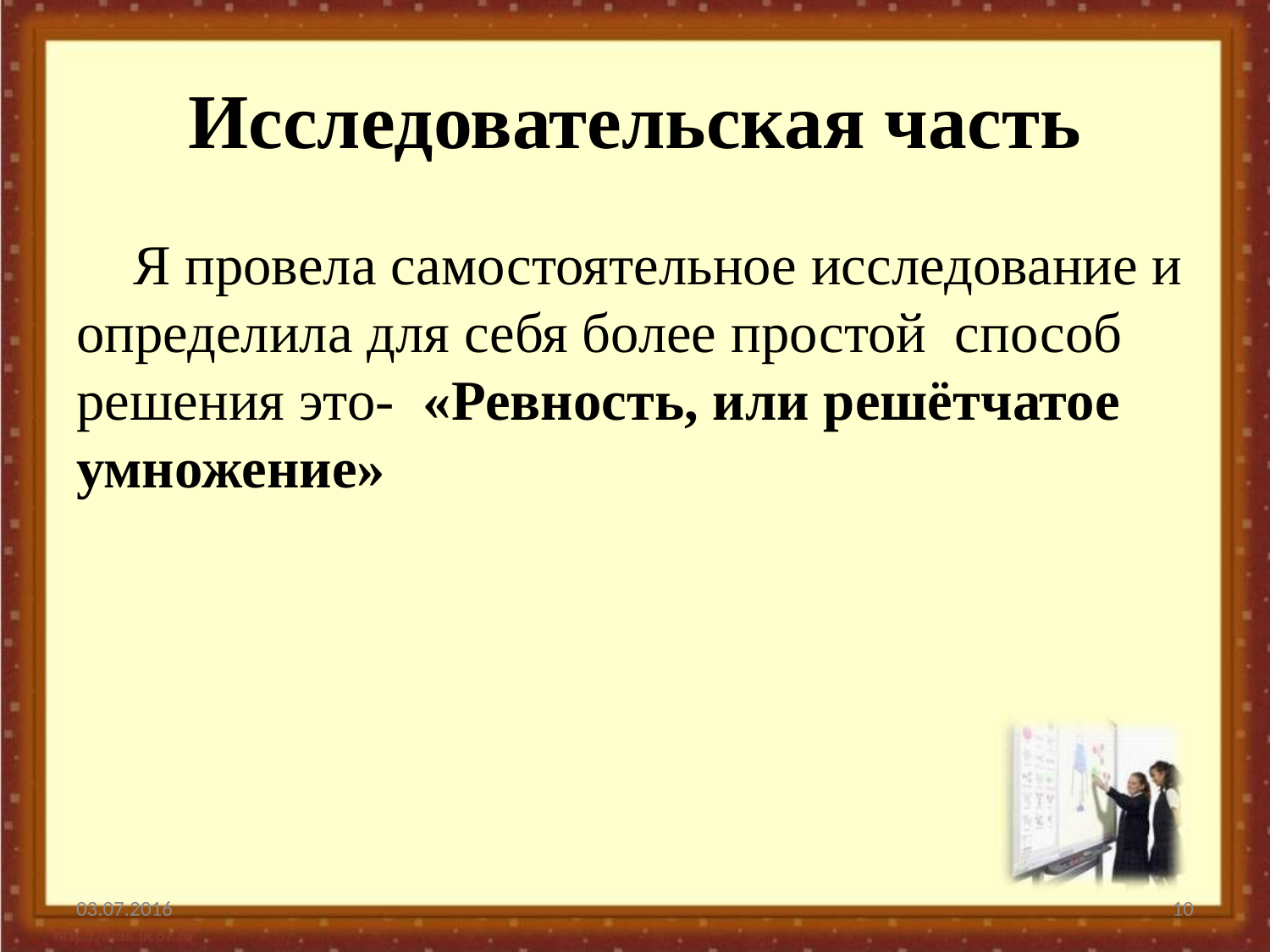

# Исследовательская часть
    Я провела самостоятельное исследование и определила для себя более простой  способ решения это-  «Ревность, или решётчатое умножение»

03.07.2016
10